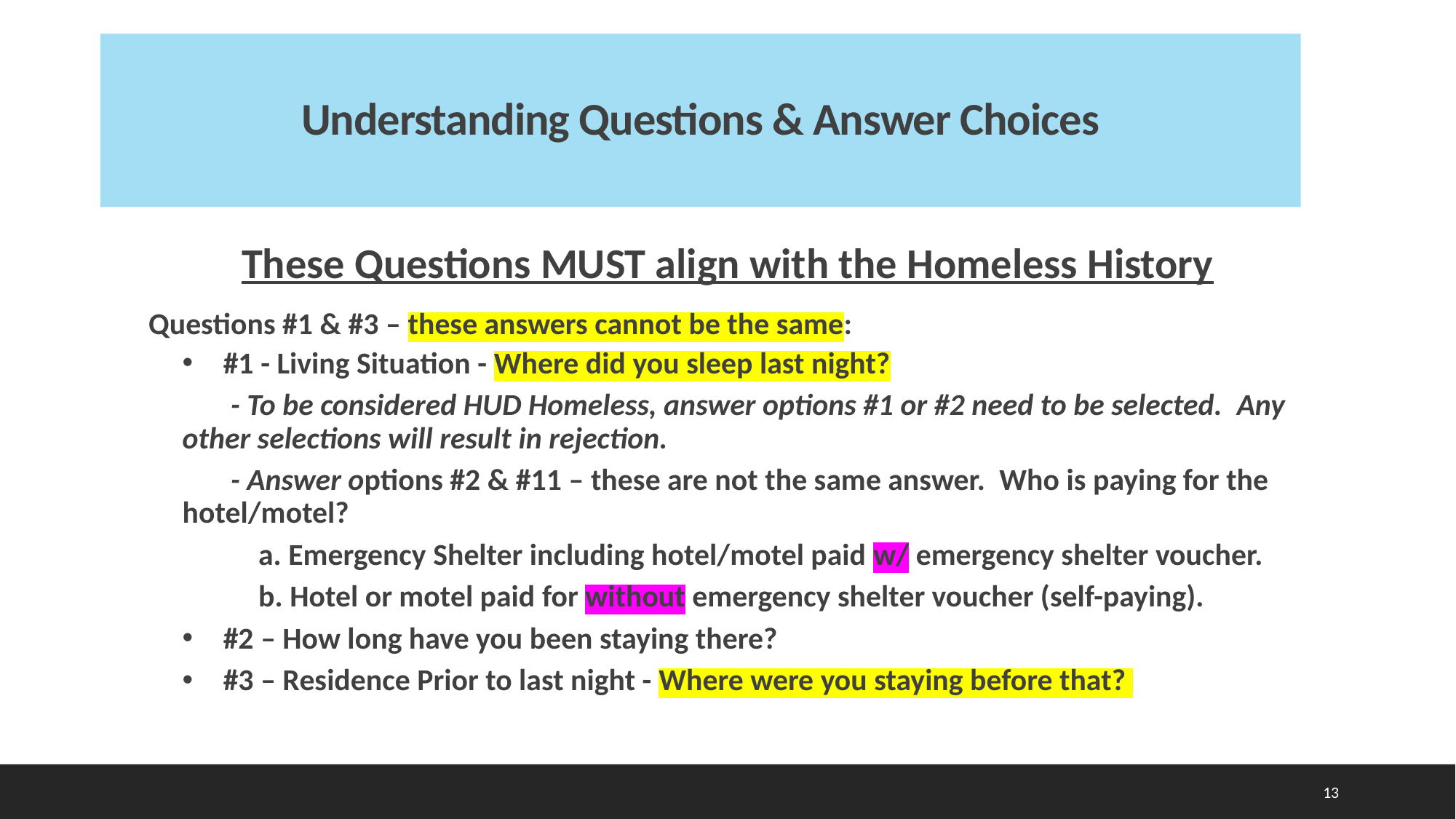

Understanding Questions & Answer Choices

These Questions MUST align with the Homeless History
   Questions #1 & #3 – these answers cannot be the same:
#1 - Living Situation - Where did you sleep last night?
       - To be considered HUD Homeless, answer options #1 or #2 need to be selected.  Any other selections will result in rejection.
       - Answer options #2 & #11 – these are not the same answer.  Who is paying for the hotel/motel?
           a. Emergency Shelter including hotel/motel paid w/ emergency shelter voucher.
           b. Hotel or motel paid for without emergency shelter voucher (self-paying).
#2 – How long have you been staying there?
#3 – Residence Prior to last night - Where were you staying before that?

13